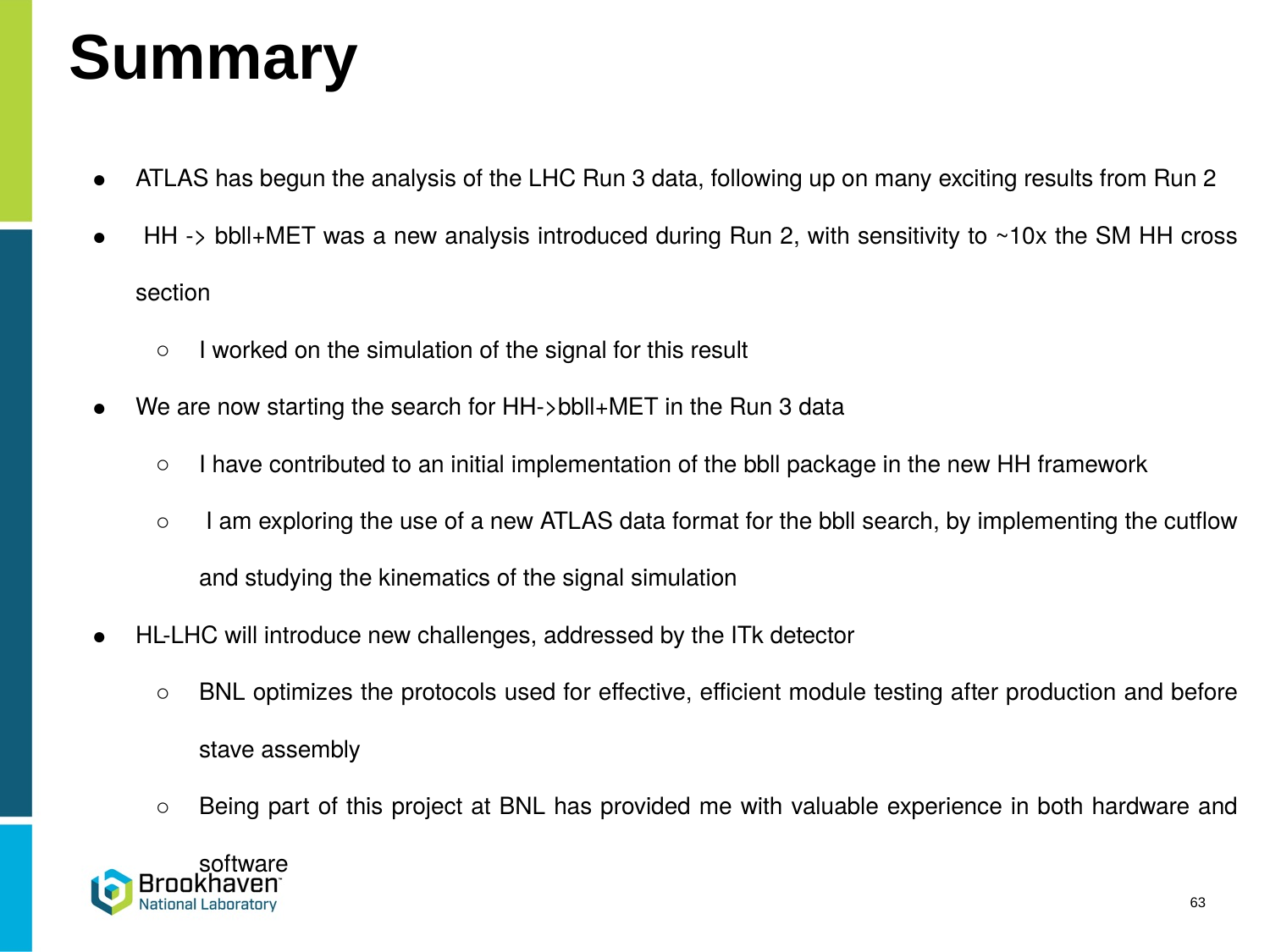

# Summary
ATLAS has begun the analysis of the LHC Run 3 data, following up on many exciting results from Run 2
 HH -> bbll+MET was a new analysis introduced during Run 2, with sensitivity to ~10x the SM HH cross section
I worked on the simulation of the signal for this result
We are now starting the search for HH->bbll+MET in the Run 3 data
I have contributed to an initial implementation of the bbll package in the new HH framework
 I am exploring the use of a new ATLAS data format for the bbll search, by implementing the cutflow and studying the kinematics of the signal simulation
HL-LHC will introduce new challenges, addressed by the ITk detector
BNL optimizes the protocols used for effective, efficient module testing after production and before stave assembly
Being part of this project at BNL has provided me with valuable experience in both hardware and software
63